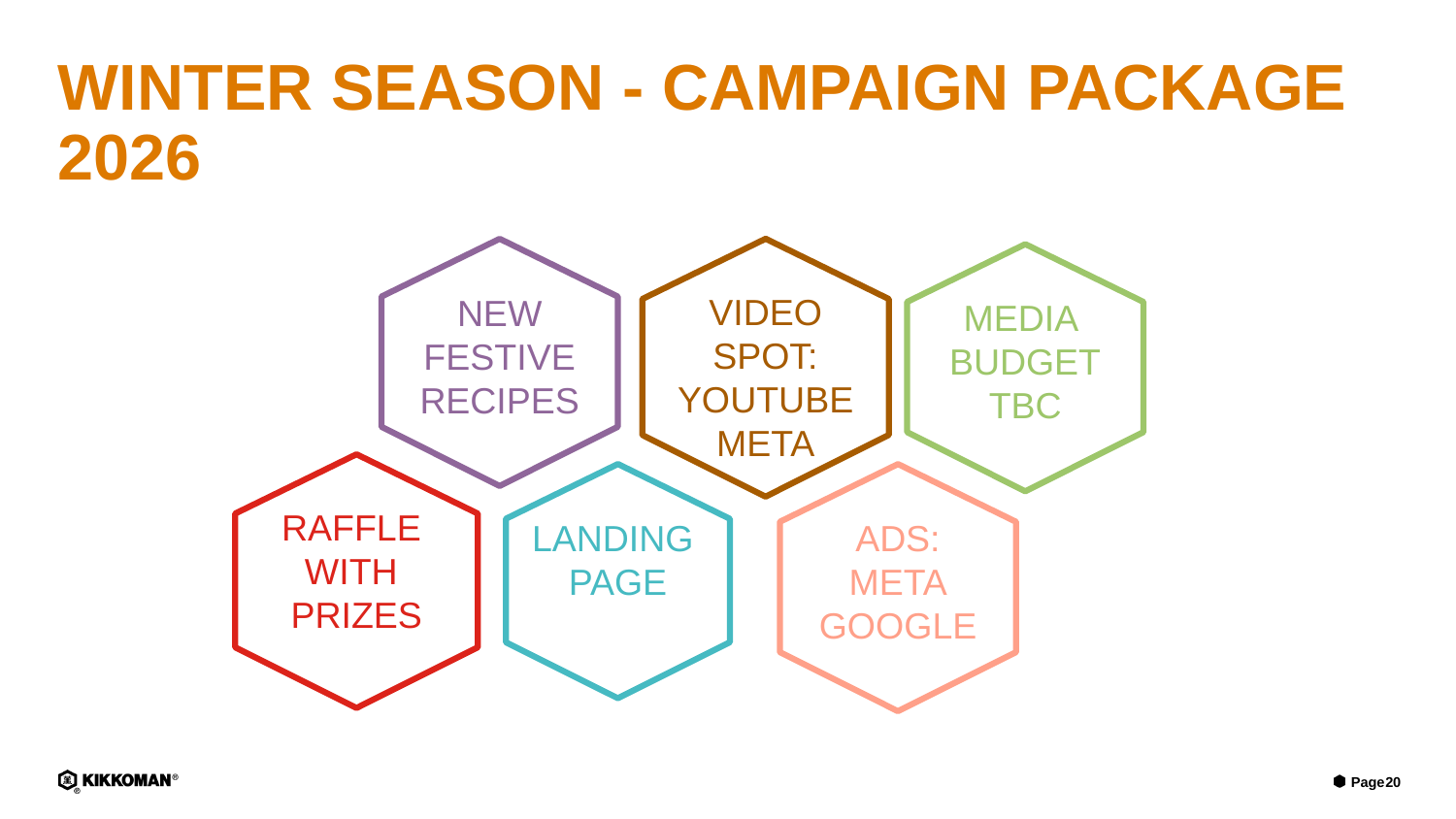

# Winter season - CAMPAIGN package 2026

NEW
FESTIVE RECIPES

VIDEO SPOT: YOUTUBE
META

MEDIA
BUDGET
TBC

RAFFLE
WITH
PRIZES

LANDING
PAGE

ADS:
META
GOOGLE
20